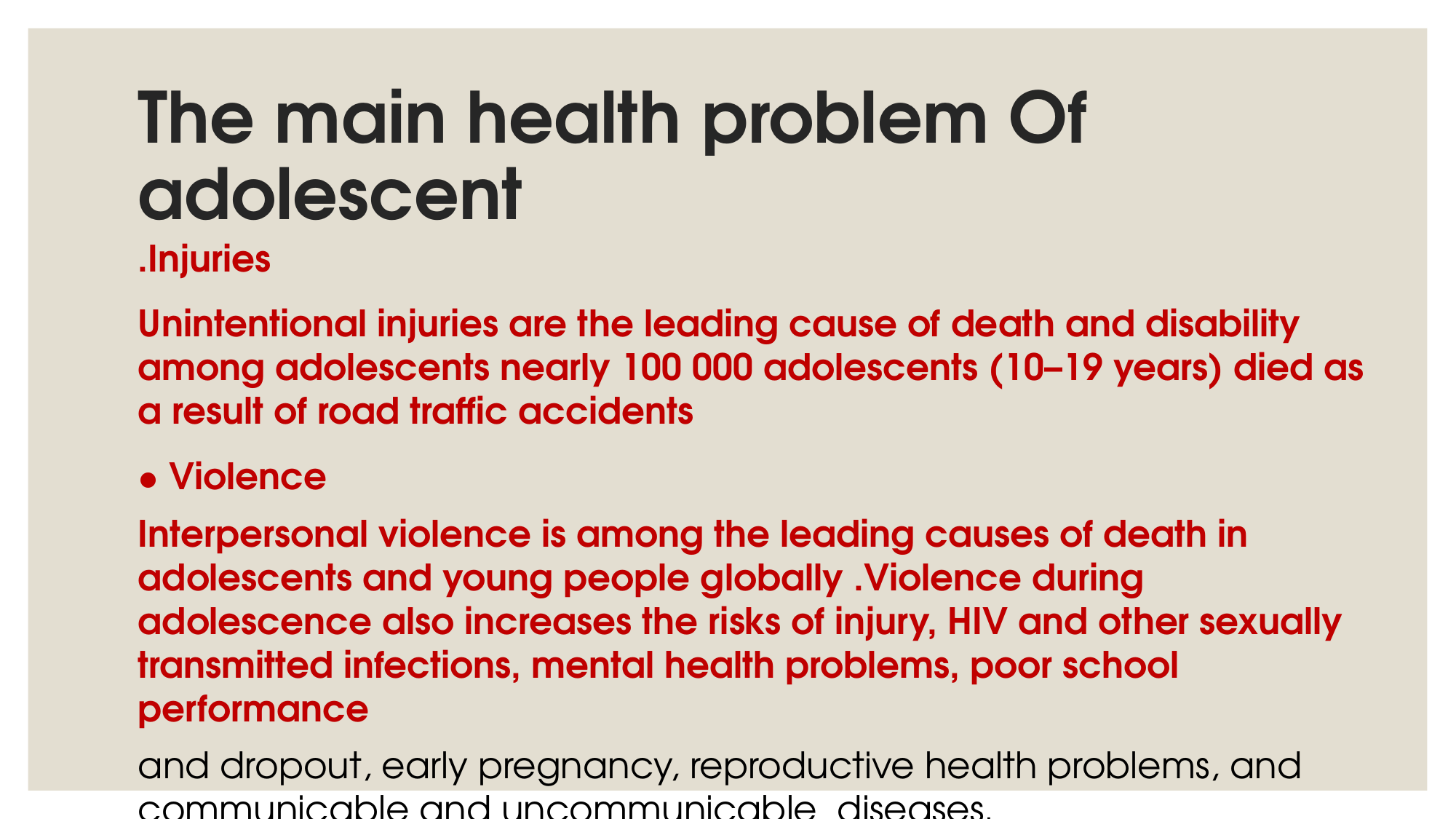

# The main health problem Of adolescent
.Injuries
Unintentional injuries are the leading cause of death and disability among adolescents nearly 100 000 adolescents (10–19 years) died as a result of road traffic accidents
• Violence
Interpersonal violence is among the leading causes of death in adolescents and young people globally .Violence during adolescence also increases the risks of injury, HIV and other sexually transmitted infections, mental health problems, poor school performance
and dropout, early pregnancy, reproductive health problems, and communicable and uncommunicable  diseases.